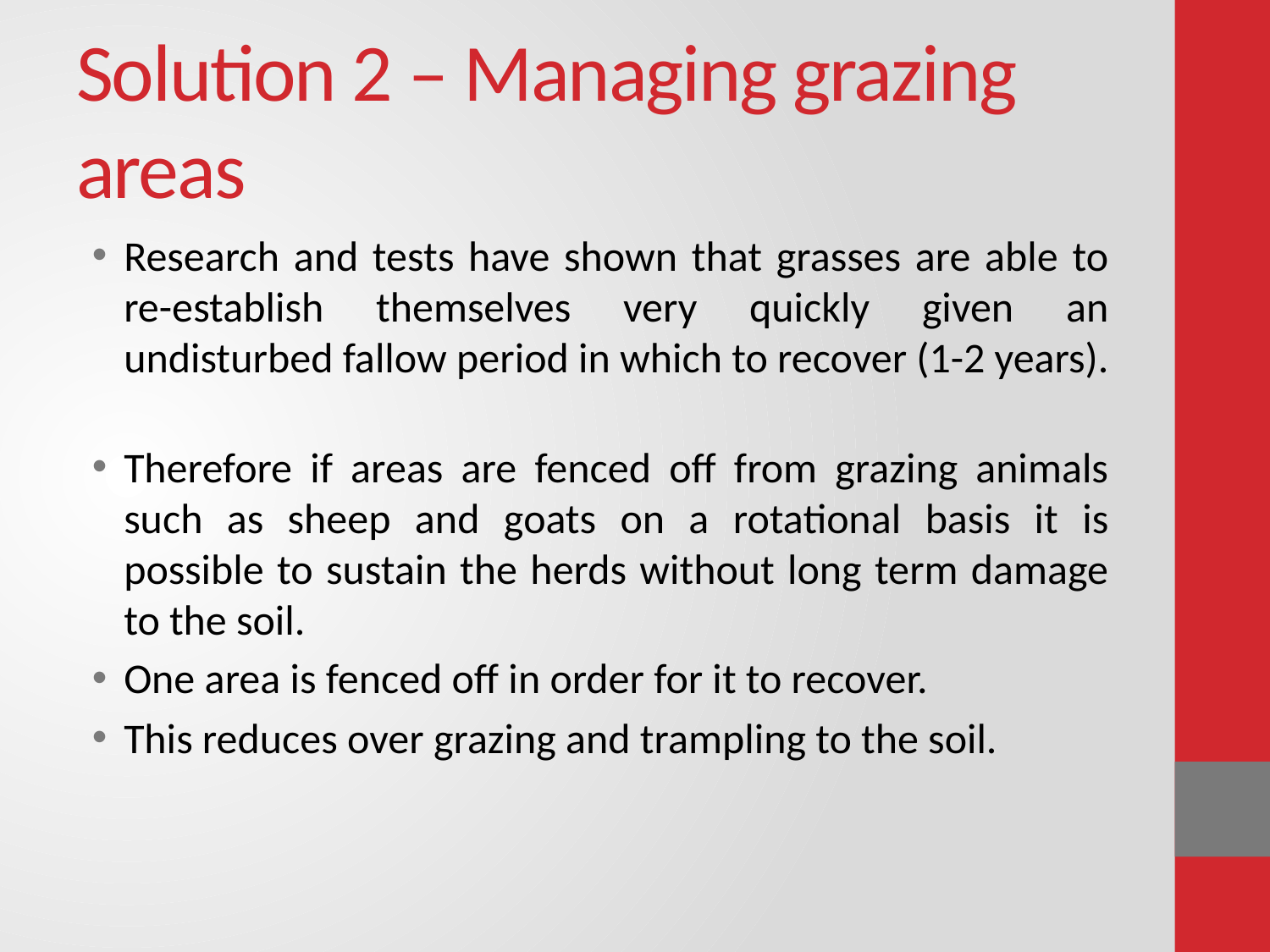

# Solution 2 – Managing grazing areas
Research and tests have shown that grasses are able to re-establish themselves very quickly given an undisturbed fallow period in which to recover (1-2 years).
Therefore if areas are fenced off from grazing animals such as sheep and goats on a rotational basis it is possible to sustain the herds without long term damage to the soil.
One area is fenced off in order for it to recover.
This reduces over grazing and trampling to the soil.